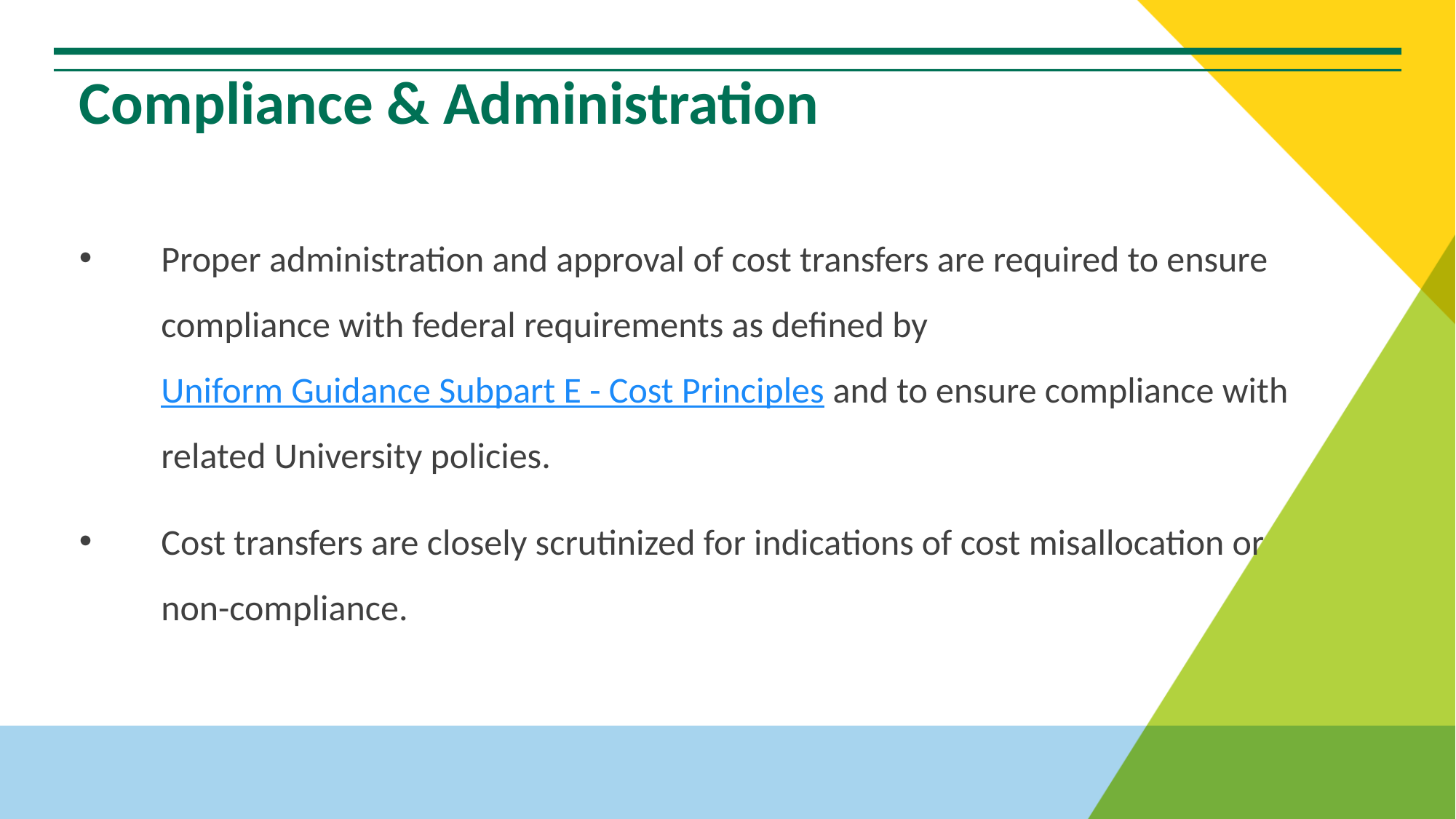

# Compliance & Administration
Proper administration and approval of cost transfers are required to ensure compliance with federal requirements as defined by Uniform Guidance Subpart E - Cost Principles and to ensure compliance with related University policies.
Cost transfers are closely scrutinized for indications of cost misallocation or  non-compliance.